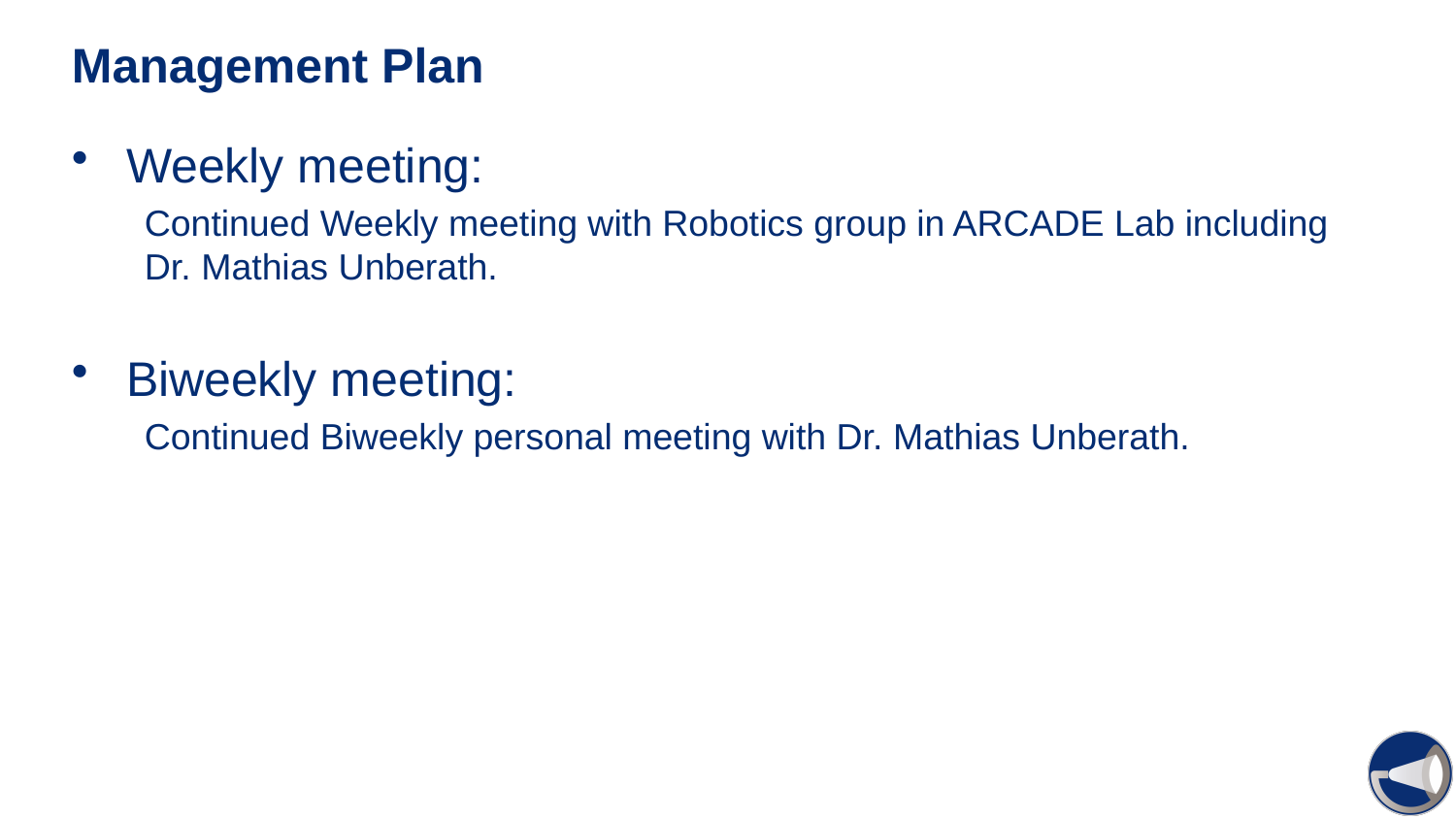

# Management Plan
Weekly meeting:
Continued Weekly meeting with Robotics group in ARCADE Lab including Dr. Mathias Unberath.

Biweekly meeting:
Continued Biweekly personal meeting with Dr. Mathias Unberath.